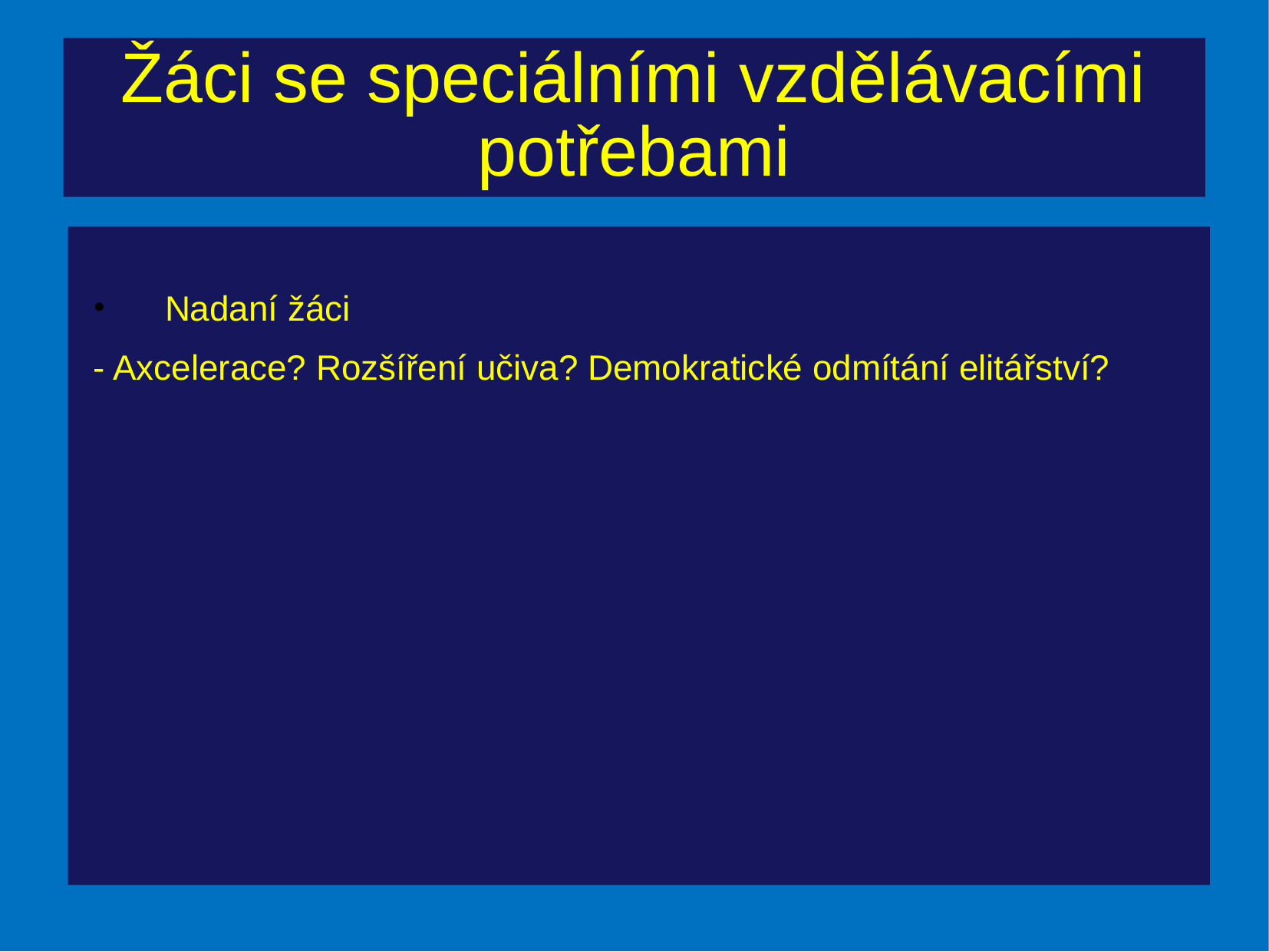

# Žáci se speciálními vzdělávacími potřebami

Nadaní žáci
- Axcelerace? Rozšíření učiva? Demokratické odmítání elitářství?